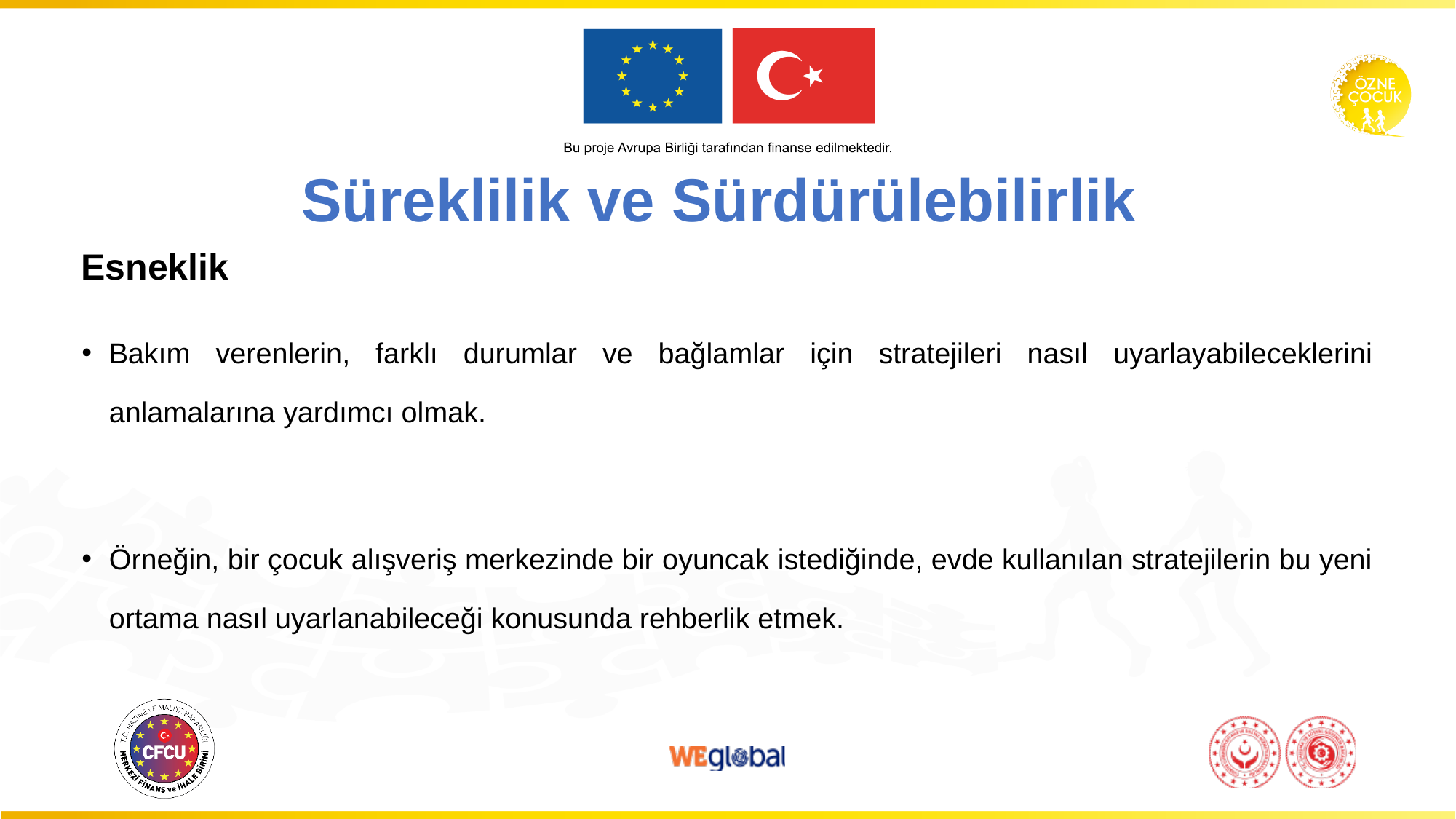

# Süreklilik ve Sürdürülebilirlik
Esneklik
Bakım verenlerin, farklı durumlar ve bağlamlar için stratejileri nasıl uyarlayabileceklerini anlamalarına yardımcı olmak.

Örneğin, bir çocuk alışveriş merkezinde bir oyuncak istediğinde, evde kullanılan stratejilerin bu yeni ortama nasıl uyarlanabileceği konusunda rehberlik etmek.